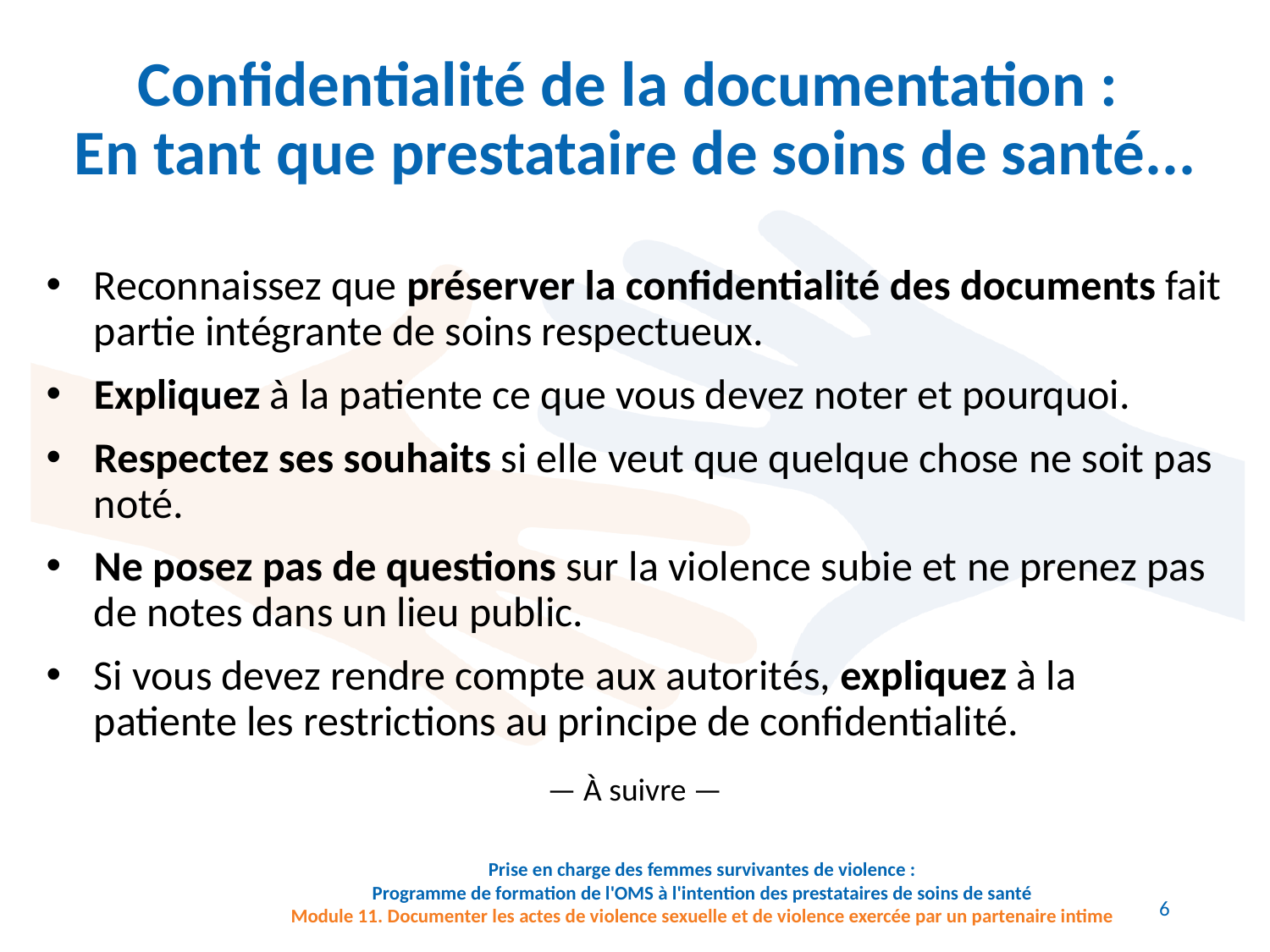

# Confidentialité de la documentation : En tant que prestataire de soins de santé...
Reconnaissez que préserver la confidentialité des documents fait partie intégrante de soins respectueux.
Expliquez à la patiente ce que vous devez noter et pourquoi.
Respectez ses souhaits si elle veut que quelque chose ne soit pas noté.
Ne posez pas de questions sur la violence subie et ne prenez pas de notes dans un lieu public.
Si vous devez rendre compte aux autorités, expliquez à la patiente les restrictions au principe de confidentialité.
— À suivre —

6